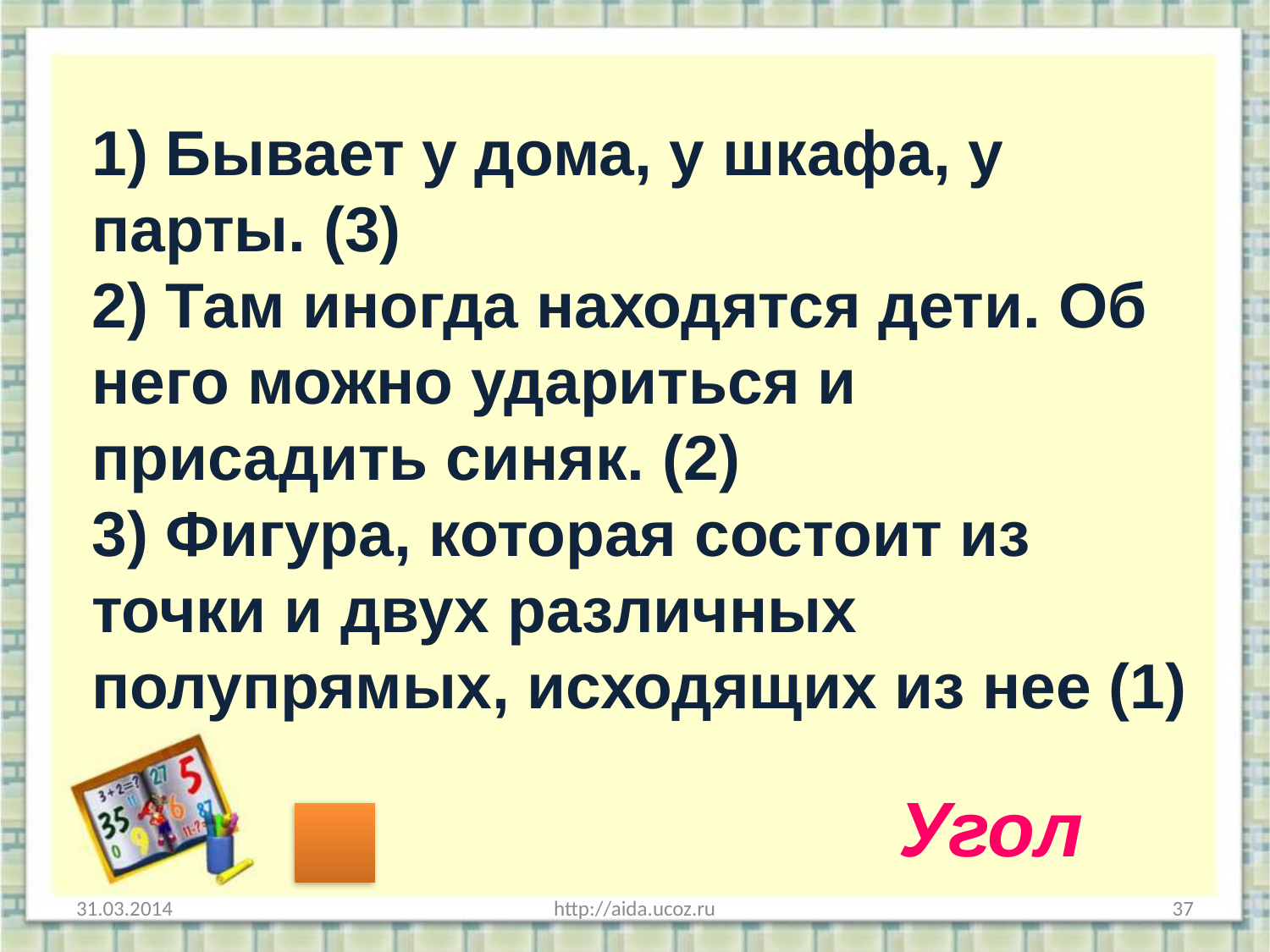

1) Бывает у дома, у шкафа, у парты. (3)
2) Там иногда находятся дети. Об него можно удариться и присадить синяк. (2)
3) Фигура, которая состоит из точки и двух различных полупрямых, исходящих из нее (1)
Угол

31.03.2014
http://aida.ucoz.ru
37